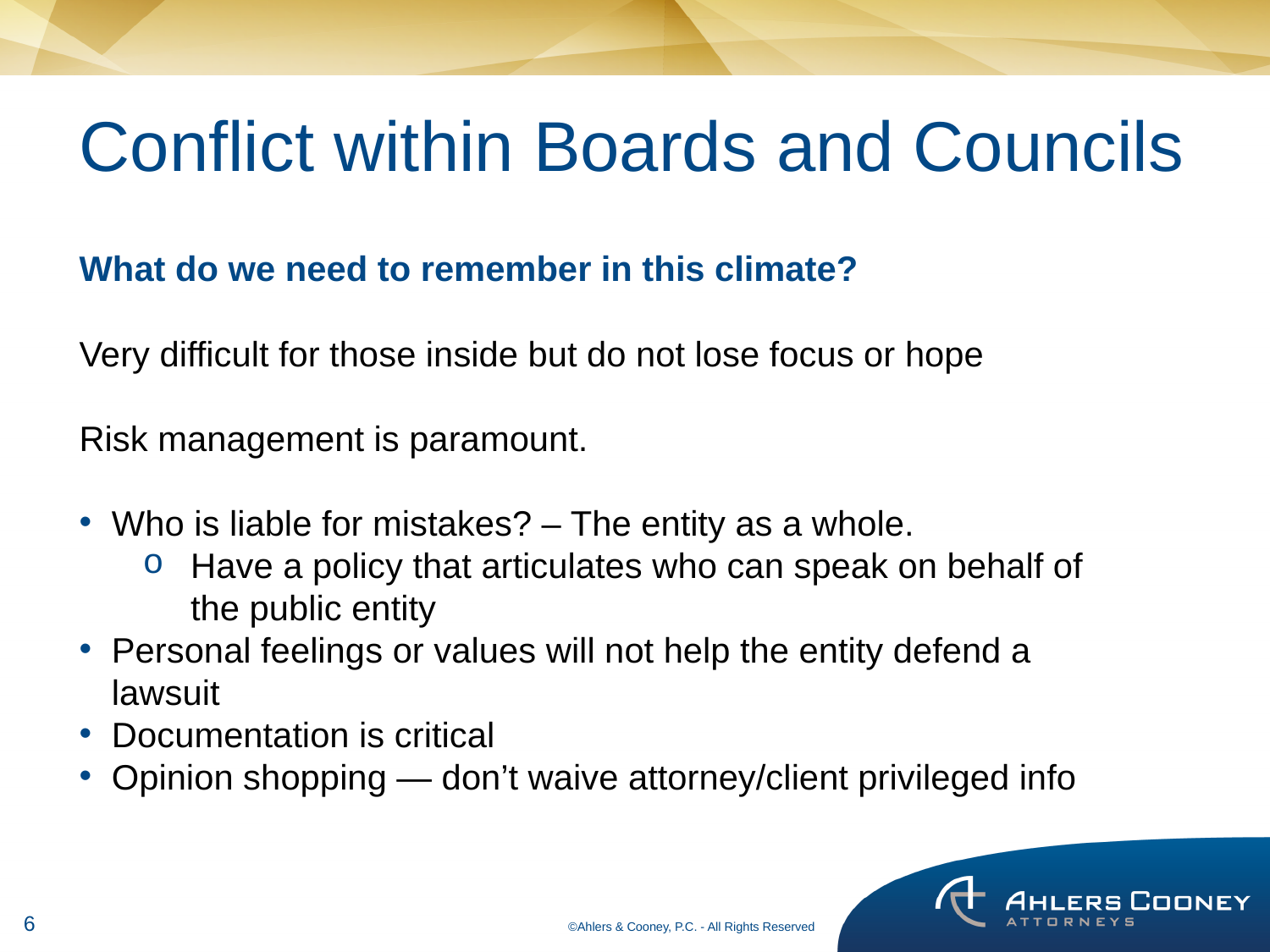

Conflict within Boards and Councils

What do we need to remember in this climate?

Very difficult for those inside but do not lose focus or hope

Risk management is paramount.

Who is liable for mistakes? – The entity as a whole.
Have a policy that articulates who can speak on behalf of the public entity
Personal feelings or values will not help the entity defend a lawsuit
Documentation is critical
Opinion shopping — don’t waive attorney/client privileged info